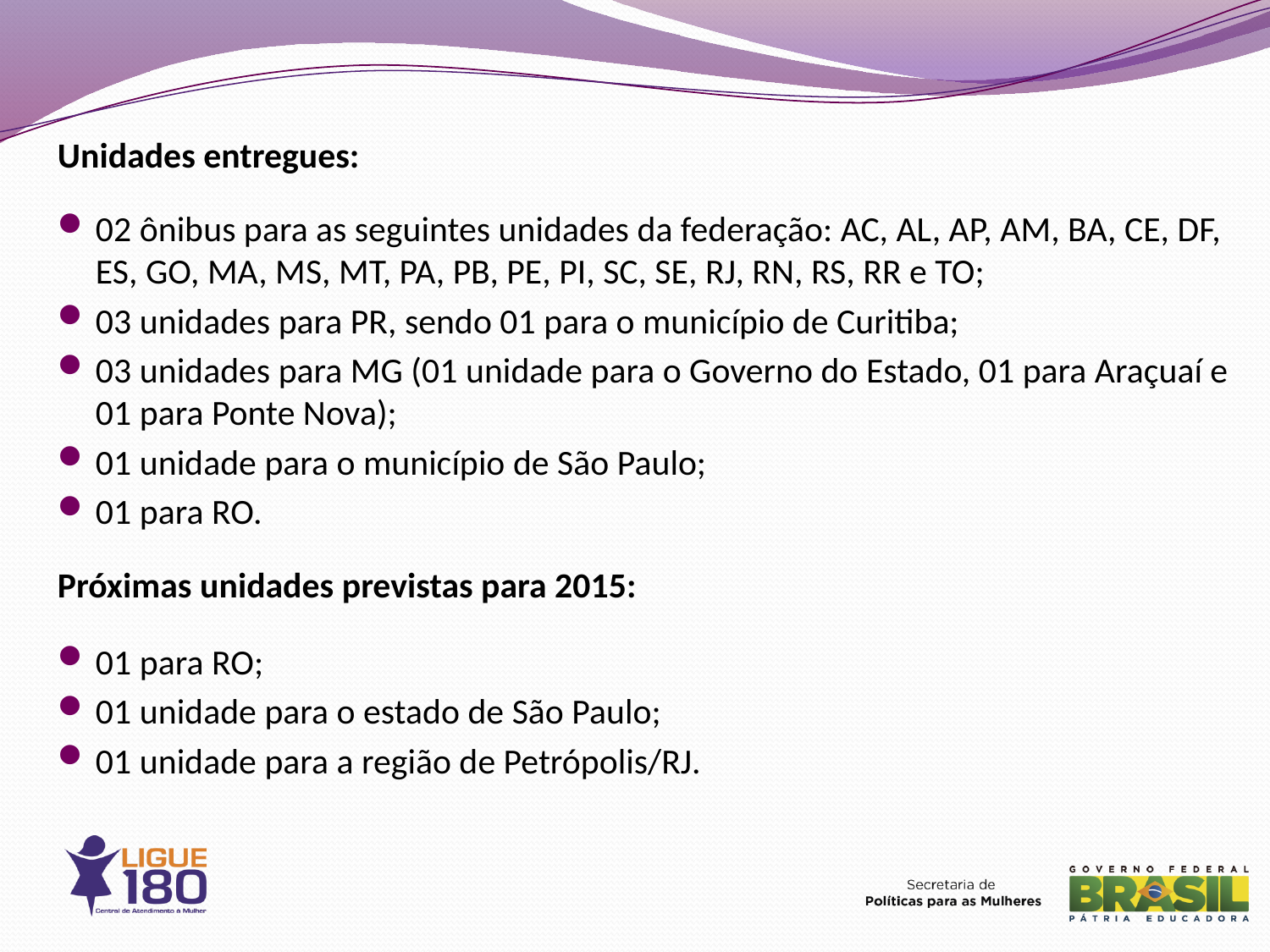

Unidades entregues:

02 ônibus para as seguintes unidades da federação: AC, AL, AP, AM, BA, CE, DF, ES, GO, MA, MS, MT, PA, PB, PE, PI, SC, SE, RJ, RN, RS, RR e TO;
03 unidades para PR, sendo 01 para o município de Curitiba;
03 unidades para MG (01 unidade para o Governo do Estado, 01 para Araçuaí e 01 para Ponte Nova);
01 unidade para o município de São Paulo;
01 para RO.

Próximas unidades previstas para 2015:

01 para RO;
01 unidade para o estado de São Paulo;
01 unidade para a região de Petrópolis/RJ.